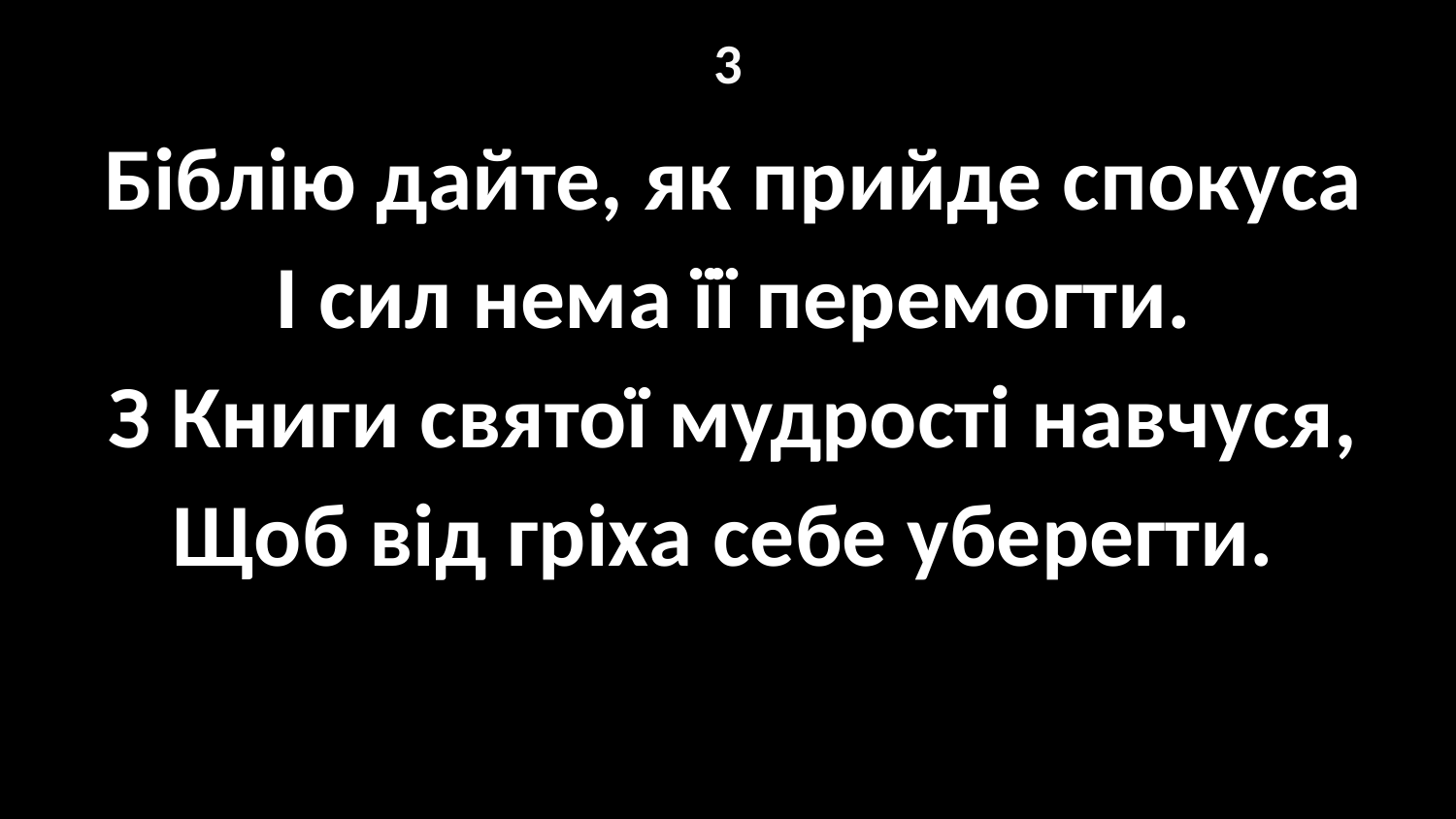

# 3
Біблію дайте, як прийде спокуса
І сил нема її перемогти.
З Книги святої мудрості навчуся,
Щоб від гріха себе уберегти.